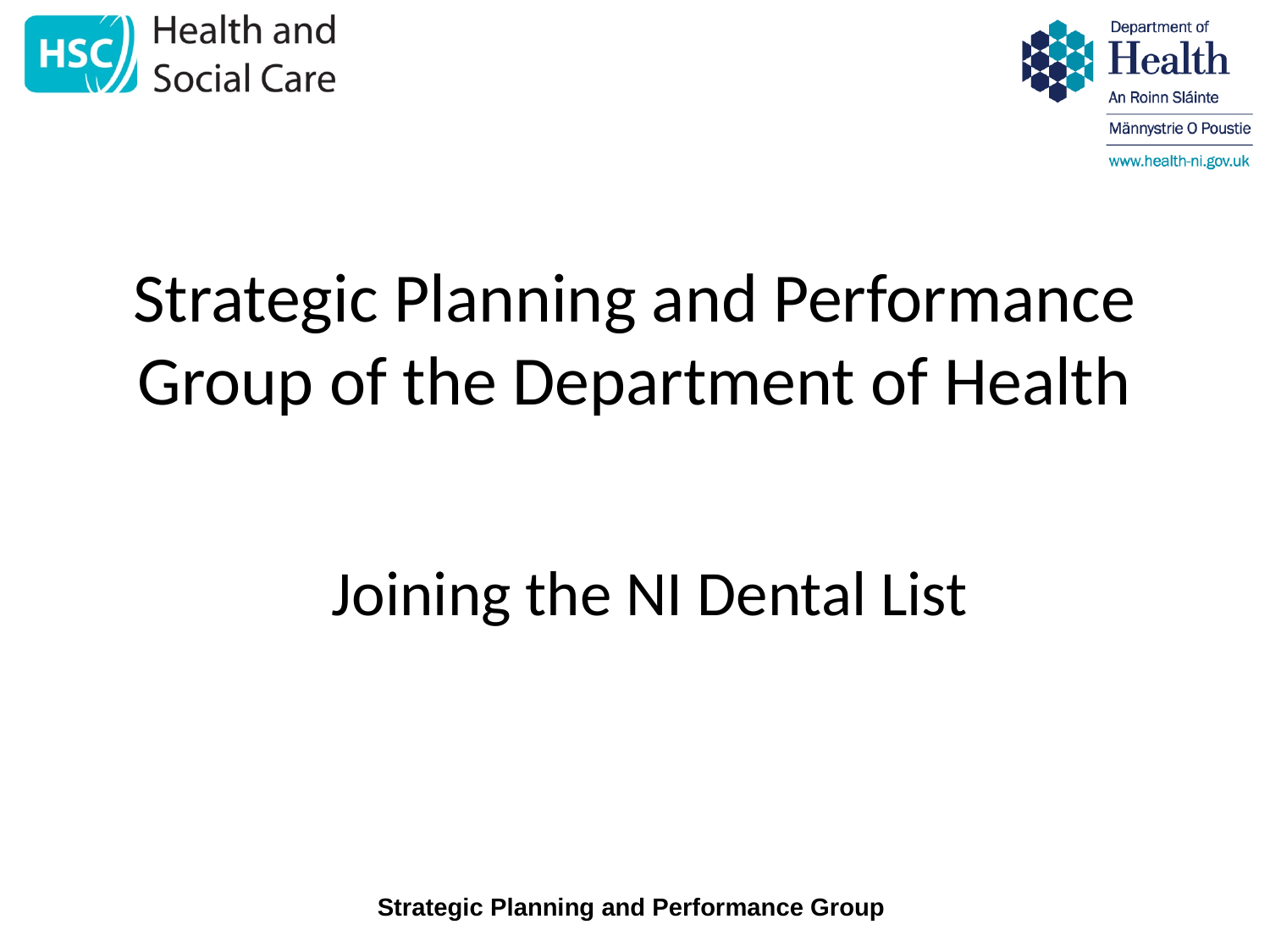

# Strategic Planning and Performance Group of the Department of Health
Joining the NI Dental List